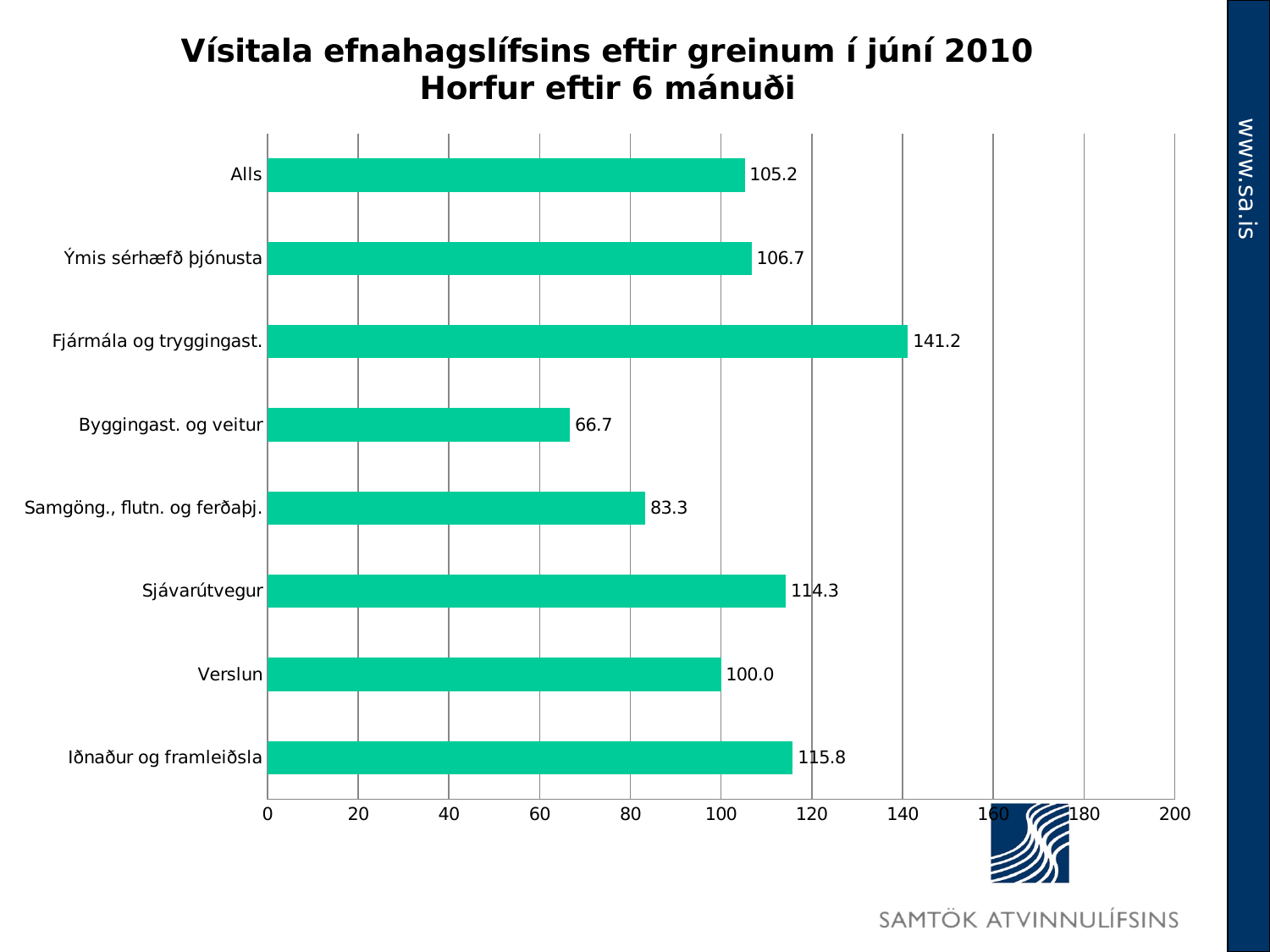

### Chart: Vísitala efnahagslífsins eftir greinum í júní 2010
Horfur eftir 6 mánuði

| Category |  |
|---|---|
| Iðnaður og framleiðsla | 115.8 |
| Verslun | 100.0 |
| Sjávarútvegur | 114.3 |
| Samgöng., flutn. og ferðaþj. | 83.3 |
| Byggingast. og veitur | 66.7 |
| Fjármála og tryggingast. | 141.2 |
| Ýmis sérhæfð þjónusta | 106.7 |
| Alls | 105.2 |